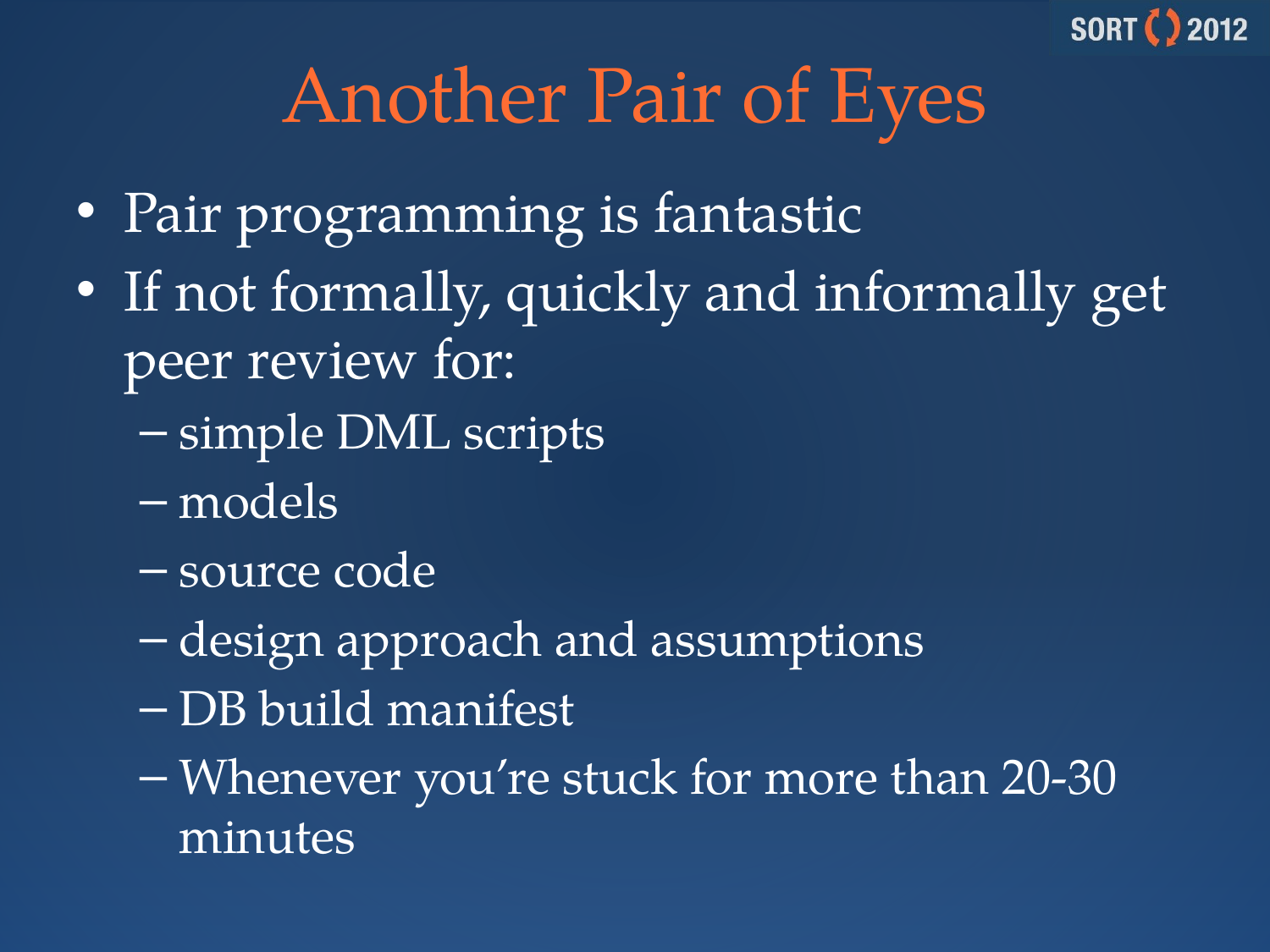

# Another Pair of Eyes
Pair programming is fantastic
If not formally, quickly and informally get peer review for:
simple DML scripts
models
source code
design approach and assumptions
DB build manifest
Whenever you’re stuck for more than 20-30 minutes